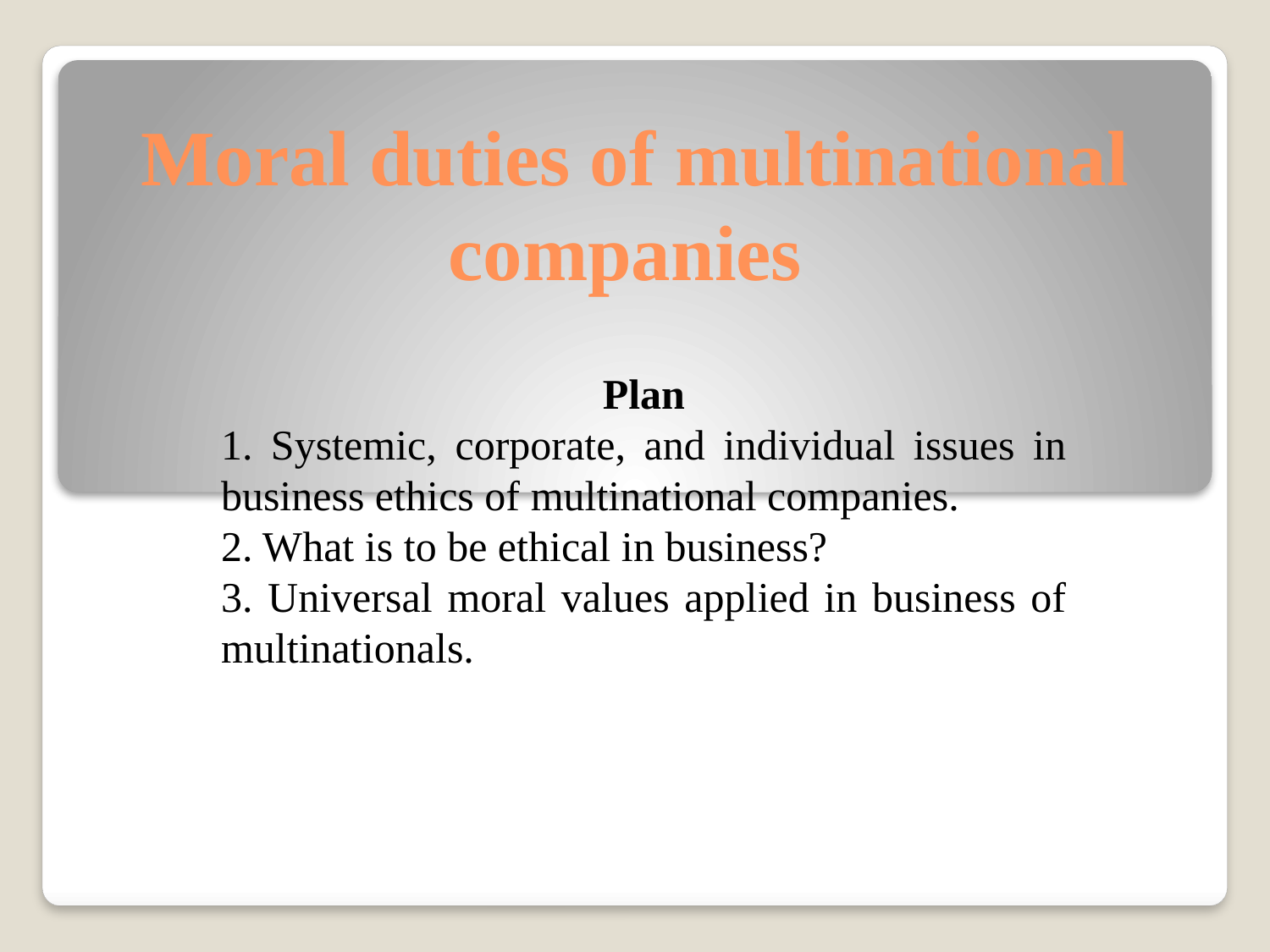

# Moral duties of multinational companies
Plan
1. Systemic, corporate, and individual issues in business ethics of multinational companies.
2. What is to be ethical in business?
3. Universal moral values applied in business of multinationals.